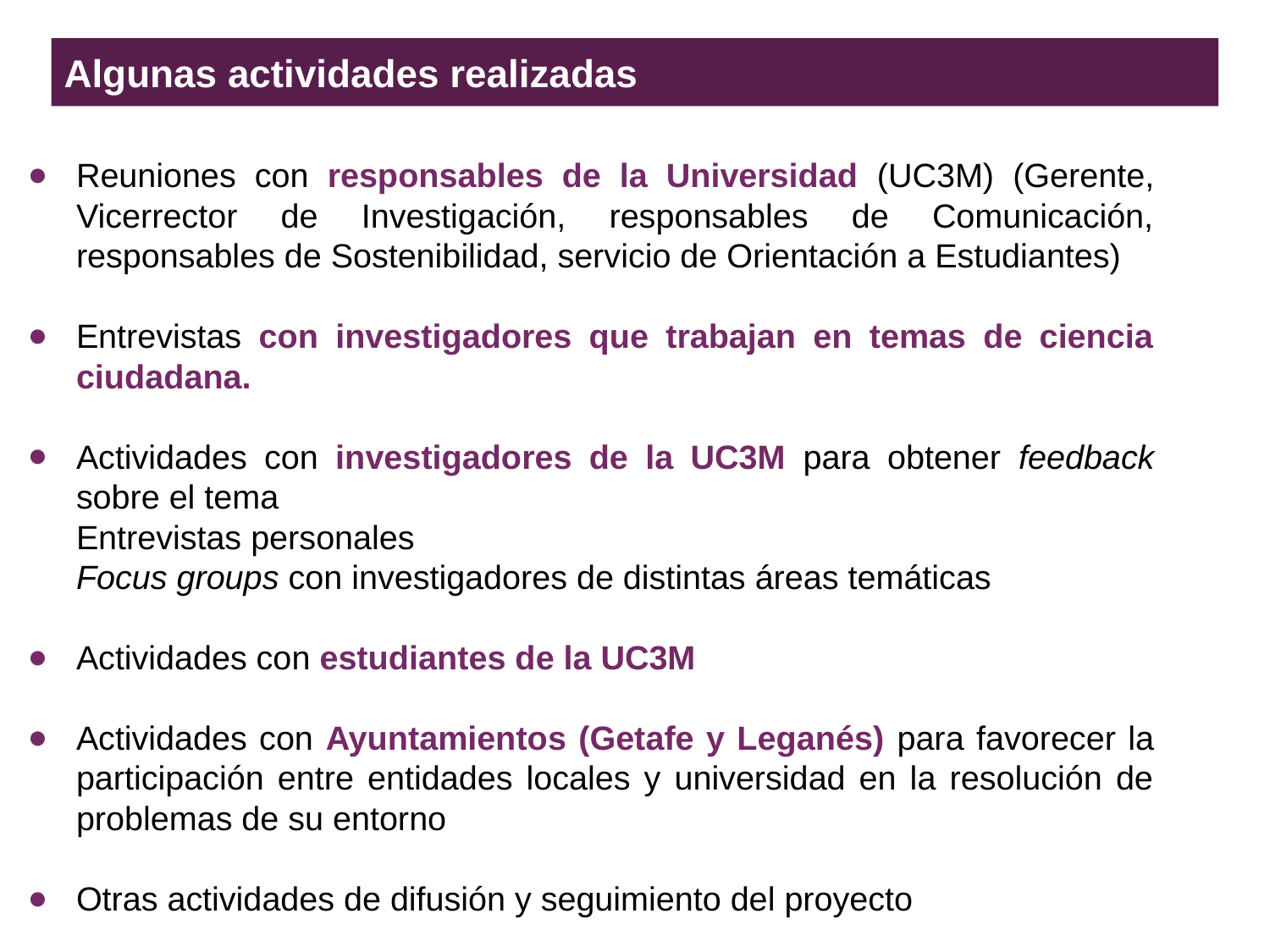

# Algunas actividades realizadas
Reuniones con responsables de la Universidad (UC3M) (Gerente, Vicerrector de Investigación, responsables de Comunicación, responsables de Sostenibilidad, servicio de Orientación a Estudiantes)

Entrevistas con investigadores que trabajan en temas de ciencia ciudadana.

Actividades con investigadores de la UC3M para obtener feedback sobre el tema
Entrevistas personales
Focus groups con investigadores de distintas áreas temáticas

Actividades con estudiantes de la UC3M

Actividades con Ayuntamientos (Getafe y Leganés) para favorecer la participación entre entidades locales y universidad en la resolución de problemas de su entorno

Otras actividades de difusión y seguimiento del proyecto